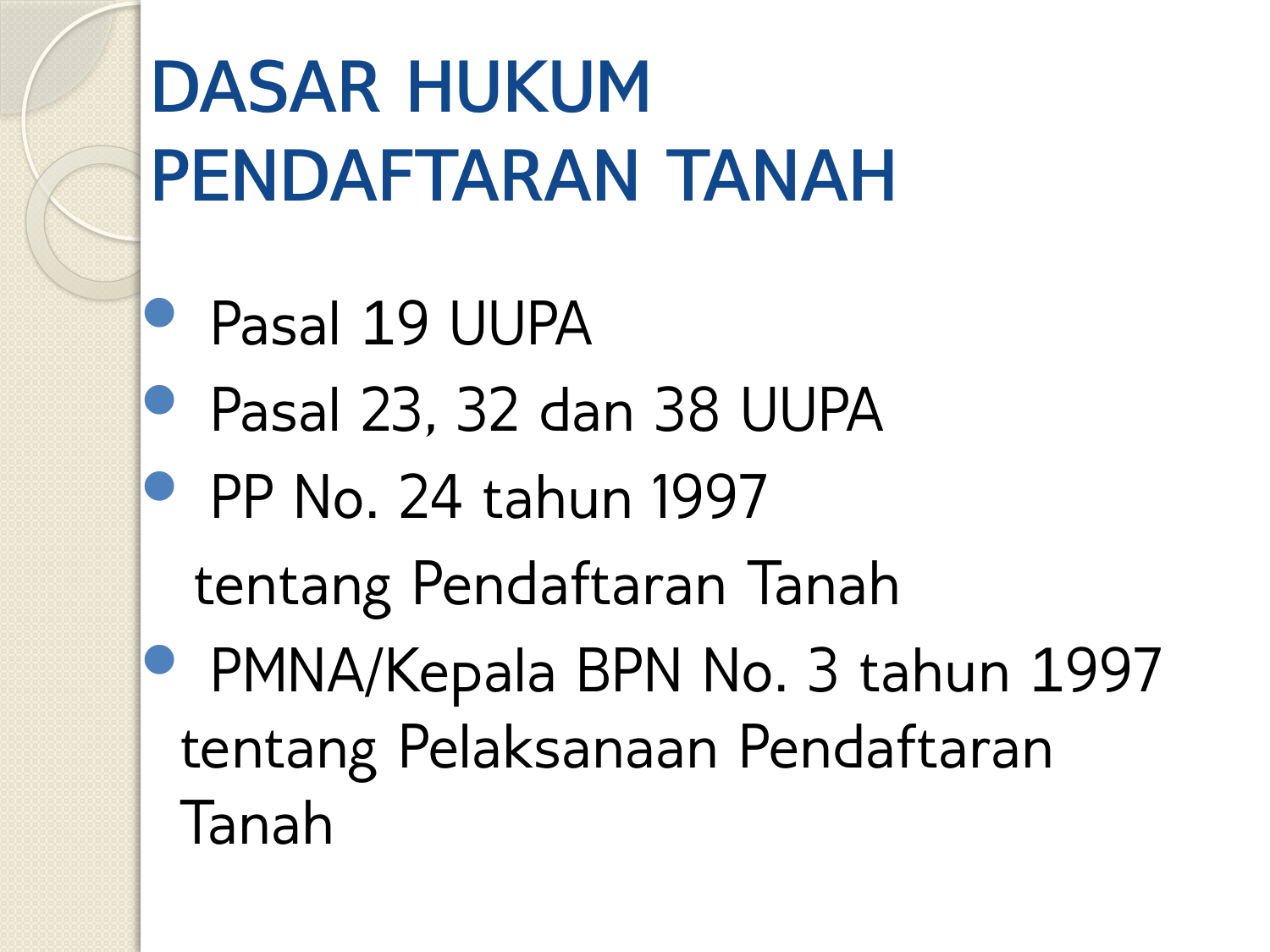

# DASAR HUKUM PENDAFTARAN TANAH
 Pasal 19 UUPA
 Pasal 23, 32 dan 38 UUPA
 PP No. 24 tahun 1997
	tentang Pendaftaran Tanah
 PMNA/Kepala BPN No. 3 tahun 1997 tentang Pelaksanaan Pendaftaran Tanah